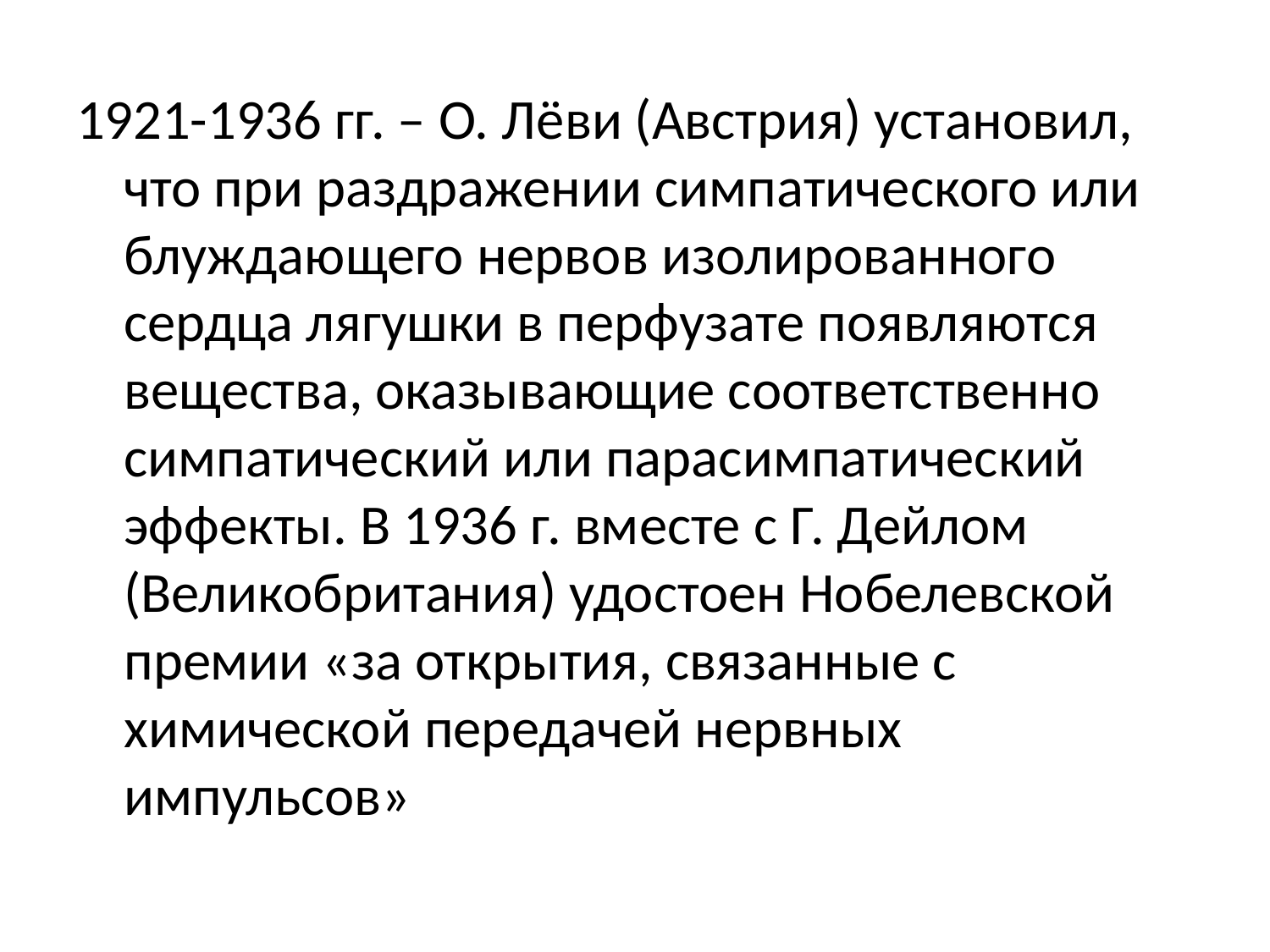

1921-1936 гг. – О. Лëви (Австрия) установил, что при раздражении симпатического или блуждающего нервов изолированного сердца лягушки в перфузате появляются вещества, оказывающие соответственно симпатический или парасимпатический эффекты. В 1936 г. вместе с Г. Дейлом (Великобритания) удостоен Нобелевской премии «за открытия, связанные с химической передачей нервных импульсов»